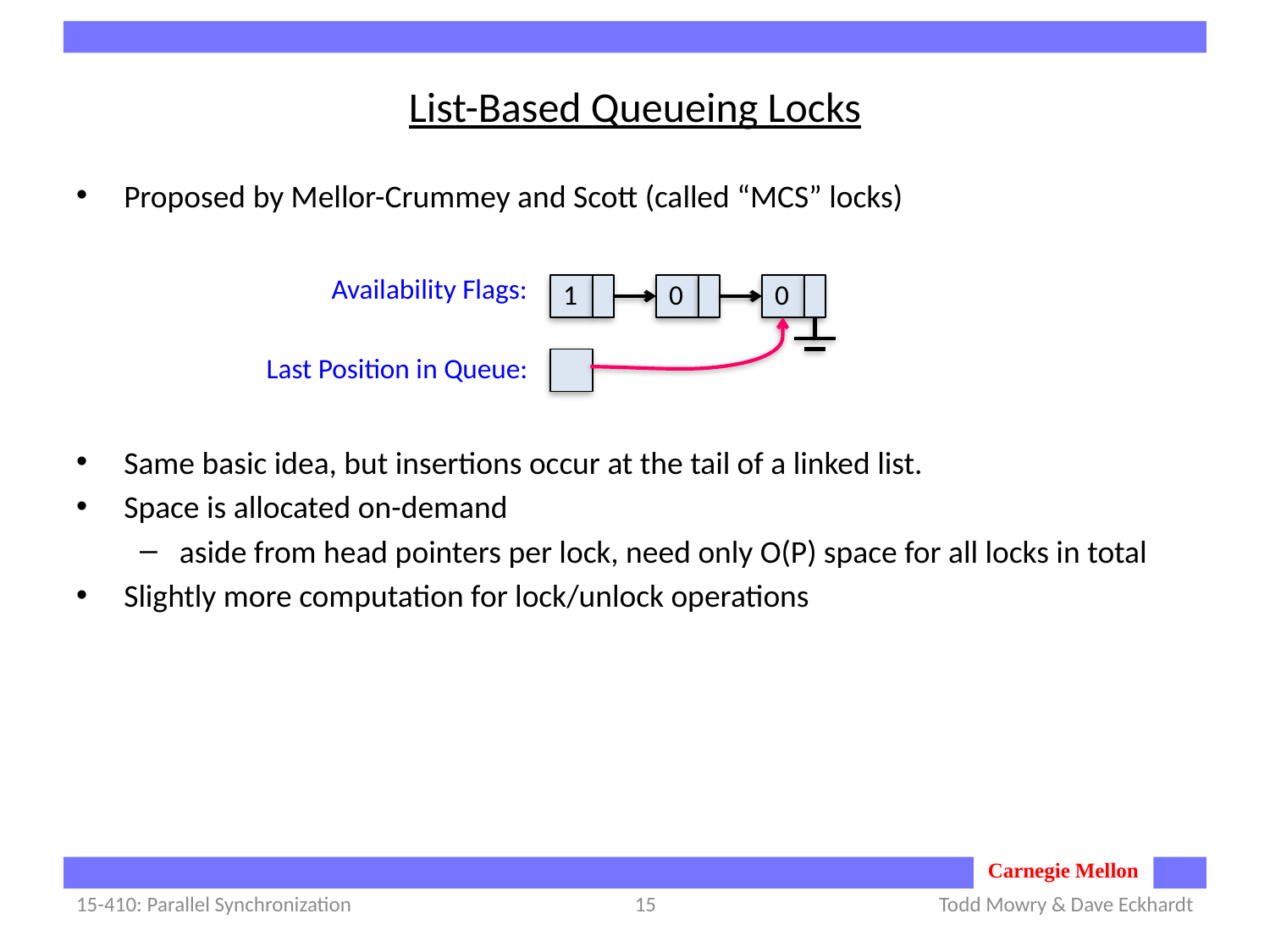

# List-Based Queueing Locks
Proposed by Mellor-Crummey and Scott (called “MCS” locks)

Same basic idea, but insertions occur at the tail of a linked list.
Space is allocated on-demand
aside from head pointers per lock, need only O(P) space for all locks in total
Slightly more computation for lock/unlock operations
Availability Flags:
1

0

0

Last Position in Queue:

15-410: Parallel Synchronization
15
Todd Mowry & Dave Eckhardt